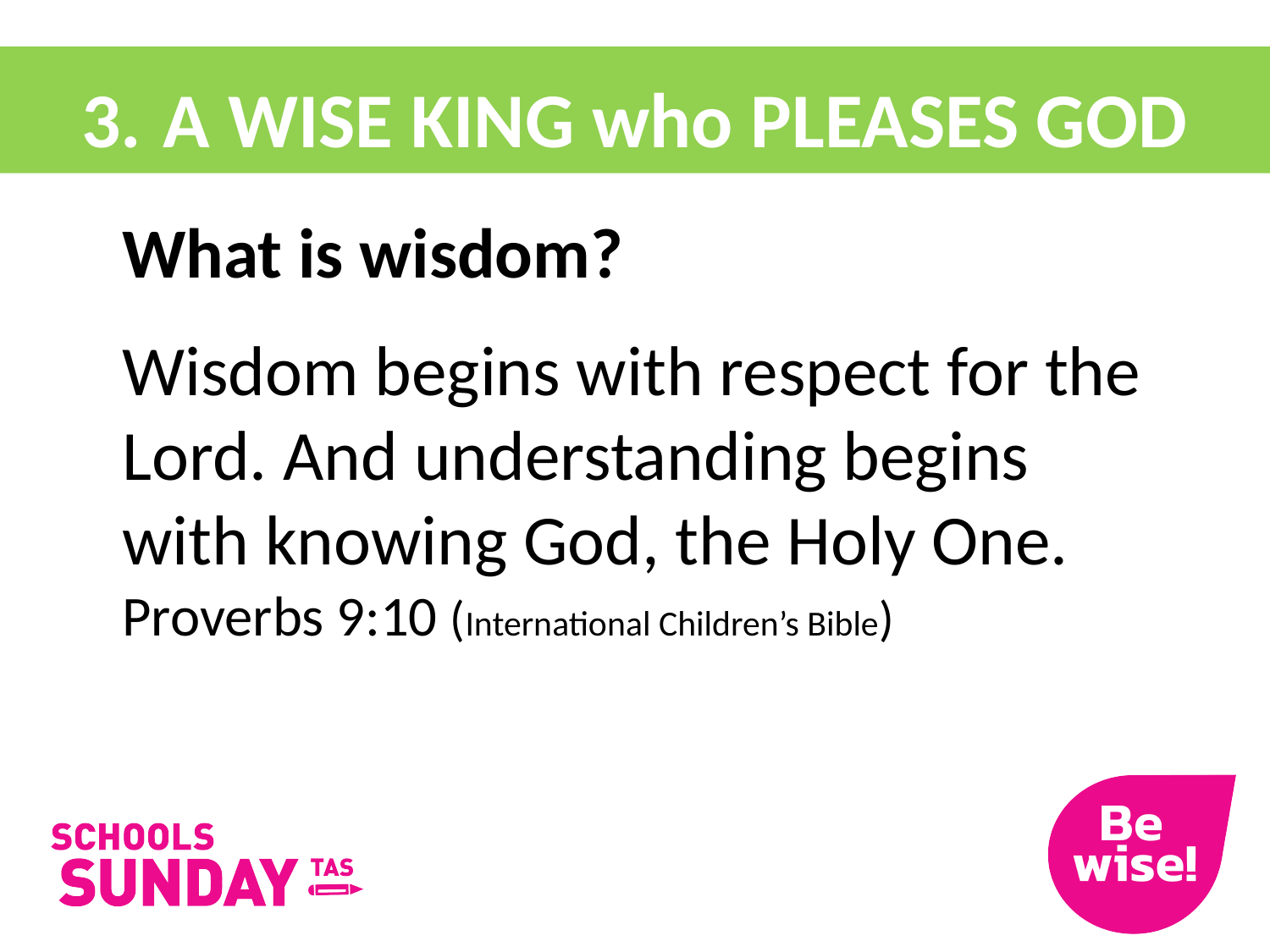

3. A WISE KING who PLEASES GOD
What is wisdom?

Wisdom begins with respect for the Lord. And understanding begins with knowing God, the Holy One. Proverbs 9:10 (International Children’s Bible)